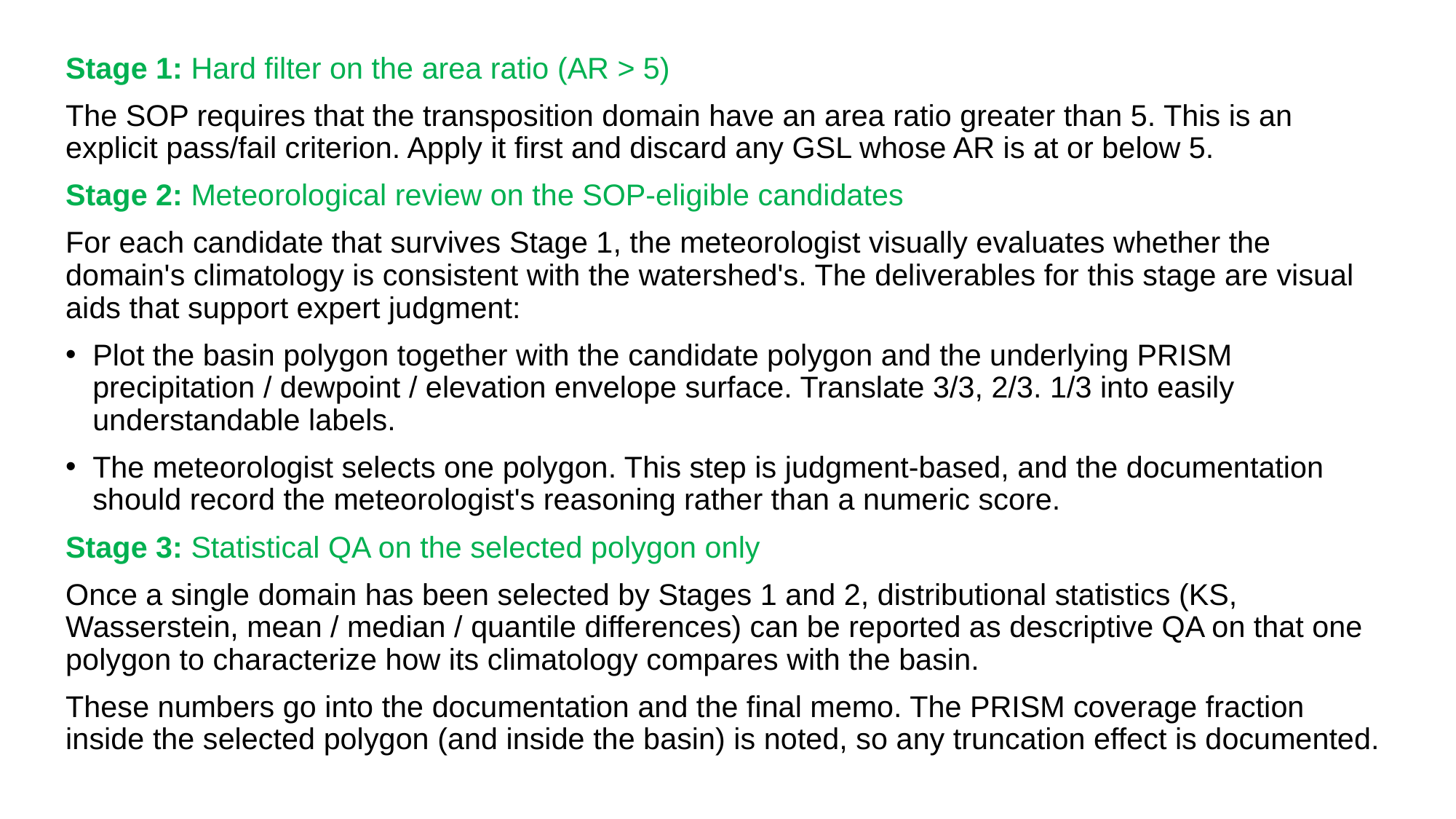

Stage 1: Hard filter on the area ratio (AR > 5)
The SOP requires that the transposition domain have an area ratio greater than 5. This is an explicit pass/fail criterion. Apply it first and discard any GSL whose AR is at or below 5.
Stage 2: Meteorological review on the SOP-eligible candidates
For each candidate that survives Stage 1, the meteorologist visually evaluates whether the domain's climatology is consistent with the watershed's. The deliverables for this stage are visual aids that support expert judgment:
Plot the basin polygon together with the candidate polygon and the underlying PRISM precipitation / dewpoint / elevation envelope surface. Translate 3/3, 2/3. 1/3 into easily understandable labels.
The meteorologist selects one polygon. This step is judgment-based, and the documentation should record the meteorologist's reasoning rather than a numeric score.
Stage 3: Statistical QA on the selected polygon only
Once a single domain has been selected by Stages 1 and 2, distributional statistics (KS, Wasserstein, mean / median / quantile differences) can be reported as descriptive QA on that one polygon to characterize how its climatology compares with the basin.
These numbers go into the documentation and the final memo. The PRISM coverage fraction inside the selected polygon (and inside the basin) is noted, so any truncation effect is documented.